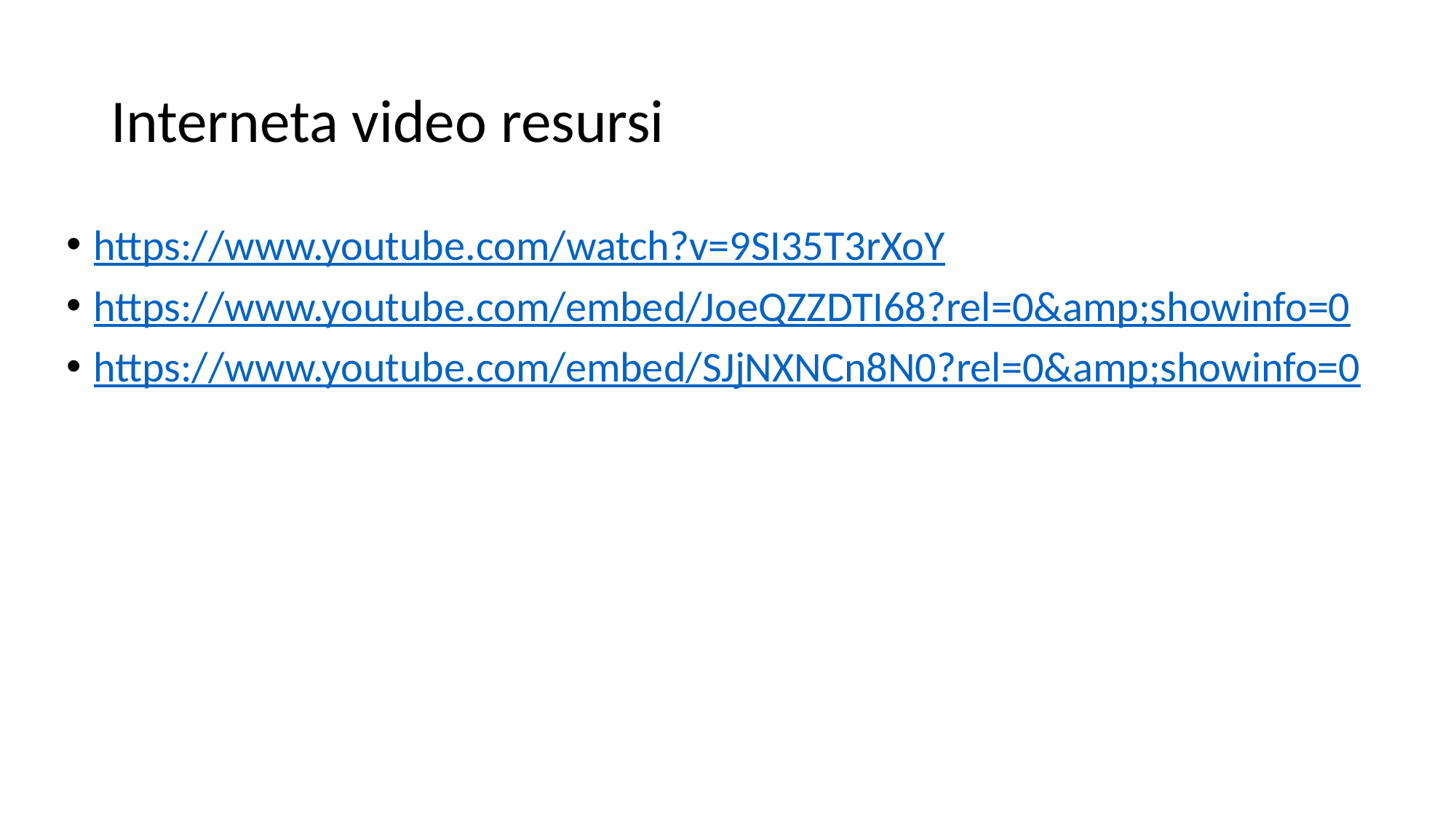

# Interneta video resursi
https://www.youtube.com/watch?v=9SI35T3rXoY
https://www.youtube.com/embed/JoeQZZDTI68?rel=0&amp;showinfo=0
https://www.youtube.com/embed/SJjNXNCn8N0?rel=0&amp;showinfo=0